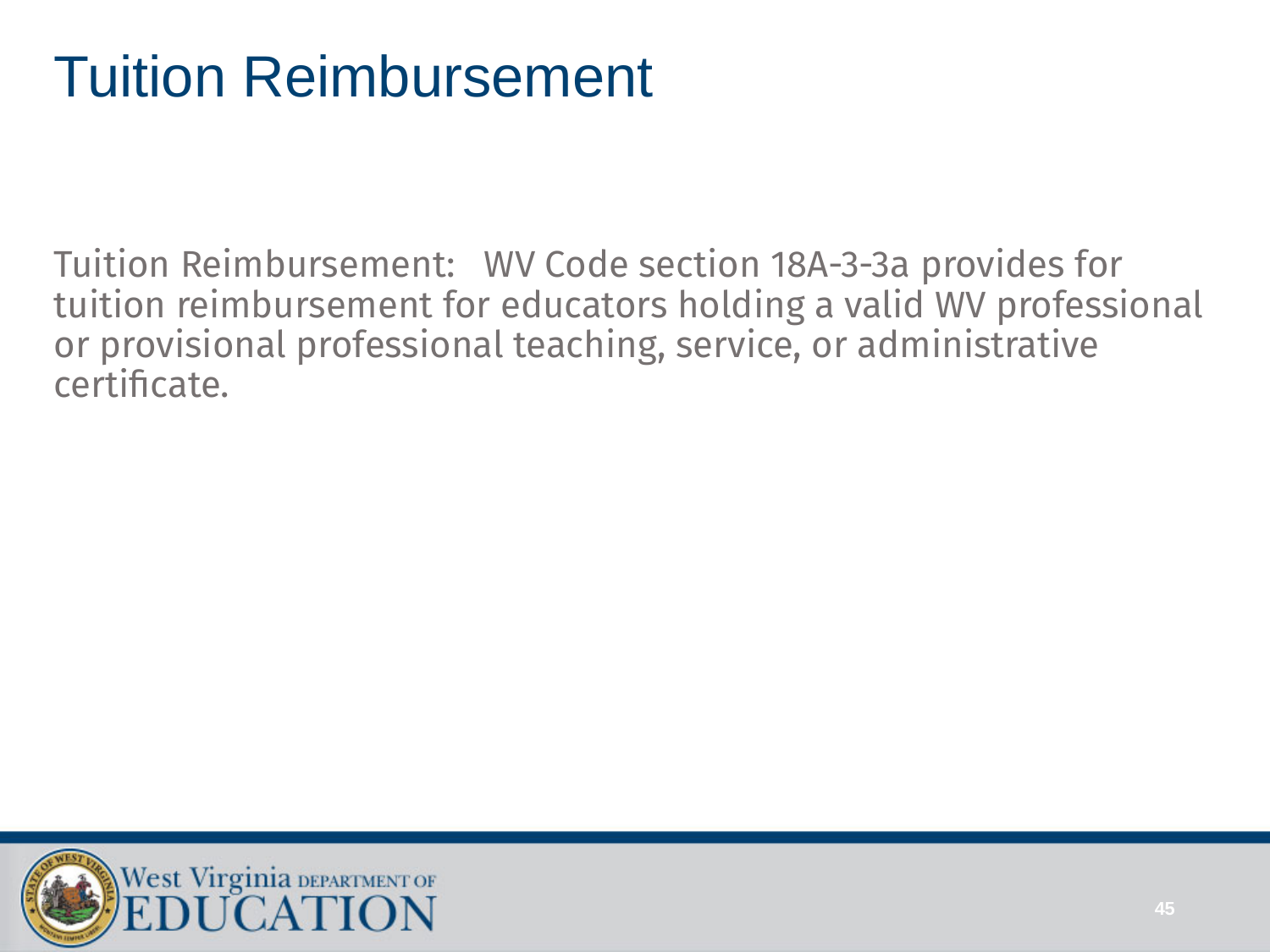

# Tuition Reimbursement
Tuition Reimbursement:   WV Code section 18A-3-3a provides for tuition reimbursement for educators holding a valid WV professional or provisional professional teaching, service, or administrative certificate.
45